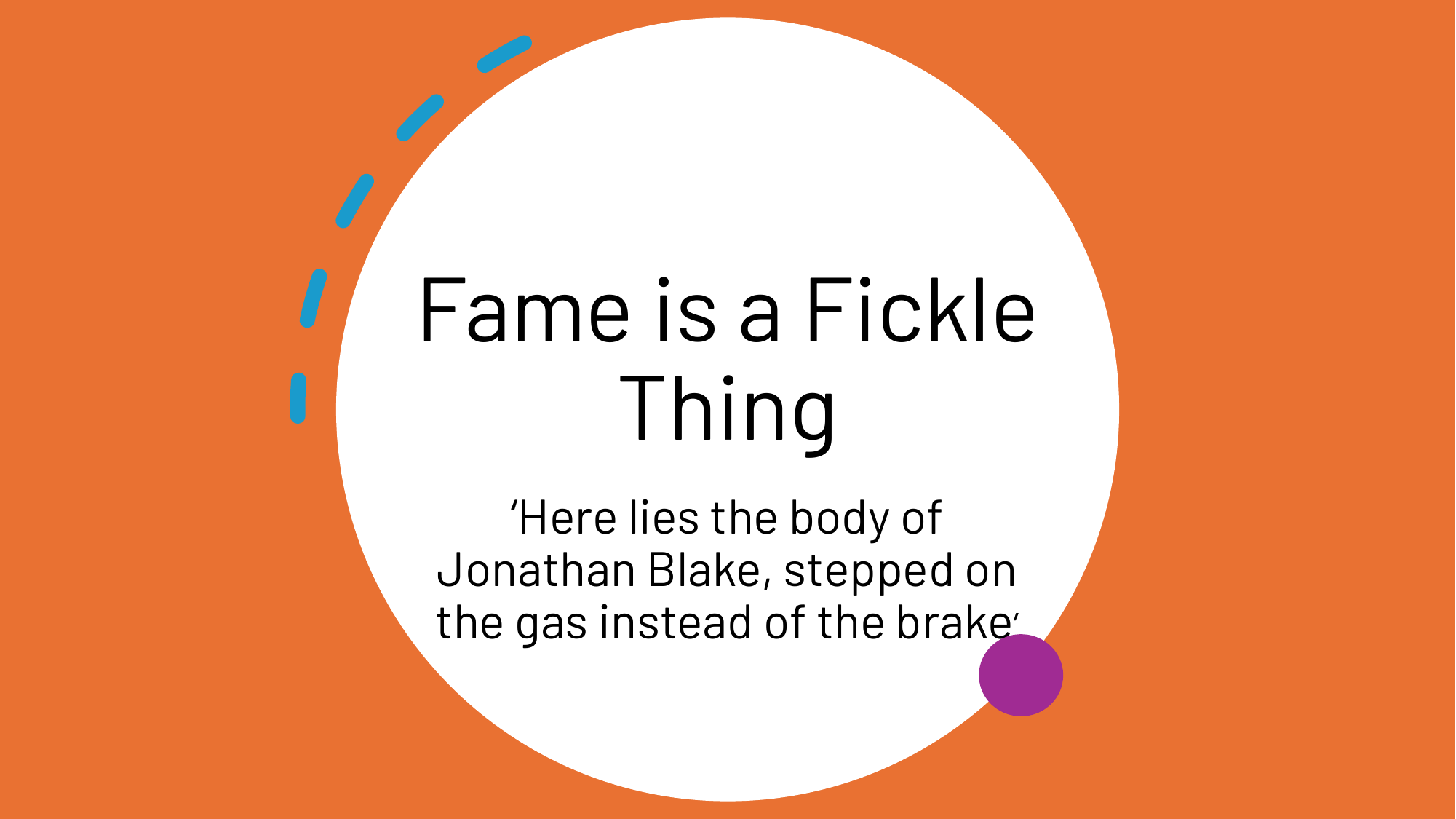

# Fame is a Fickle Thing
‘Here lies the body of Jonathan Blake, stepped on the gas instead of the brake’